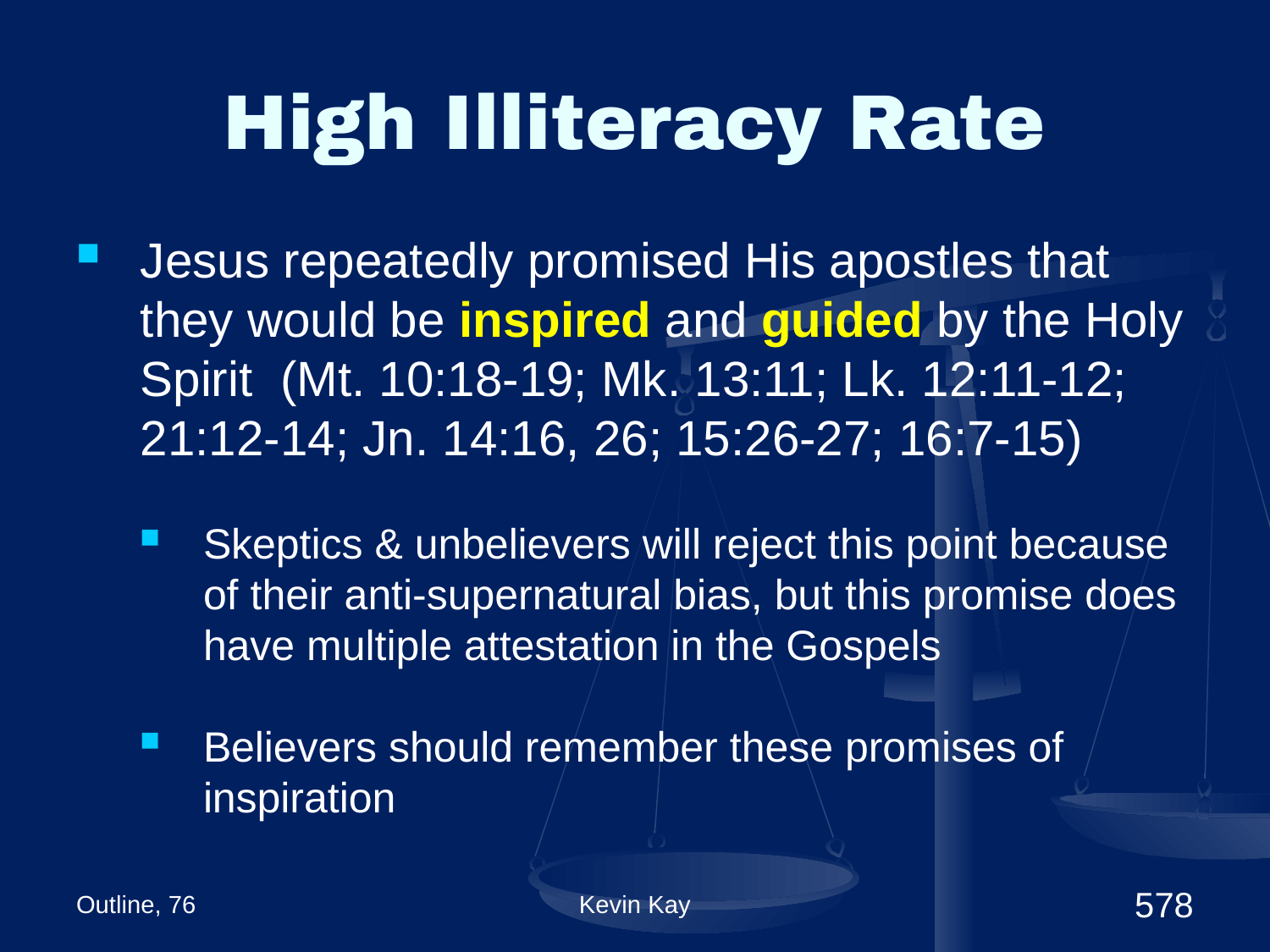

# High Illiteracy Rate
Jesus repeatedly promised His apostles that they would be inspired and guided by the Holy Spirit  (Mt. 10:18-19; Mk. 13:11; Lk. 12:11-12; 21:12-14; Jn. 14:16, 26; 15:26-27; 16:7-15)
Skeptics & unbelievers will reject this point because of their anti-supernatural bias, but this promise does have multiple attestation in the Gospels
Believers should remember these promises of inspiration
Outline, 76
Kevin Kay
578